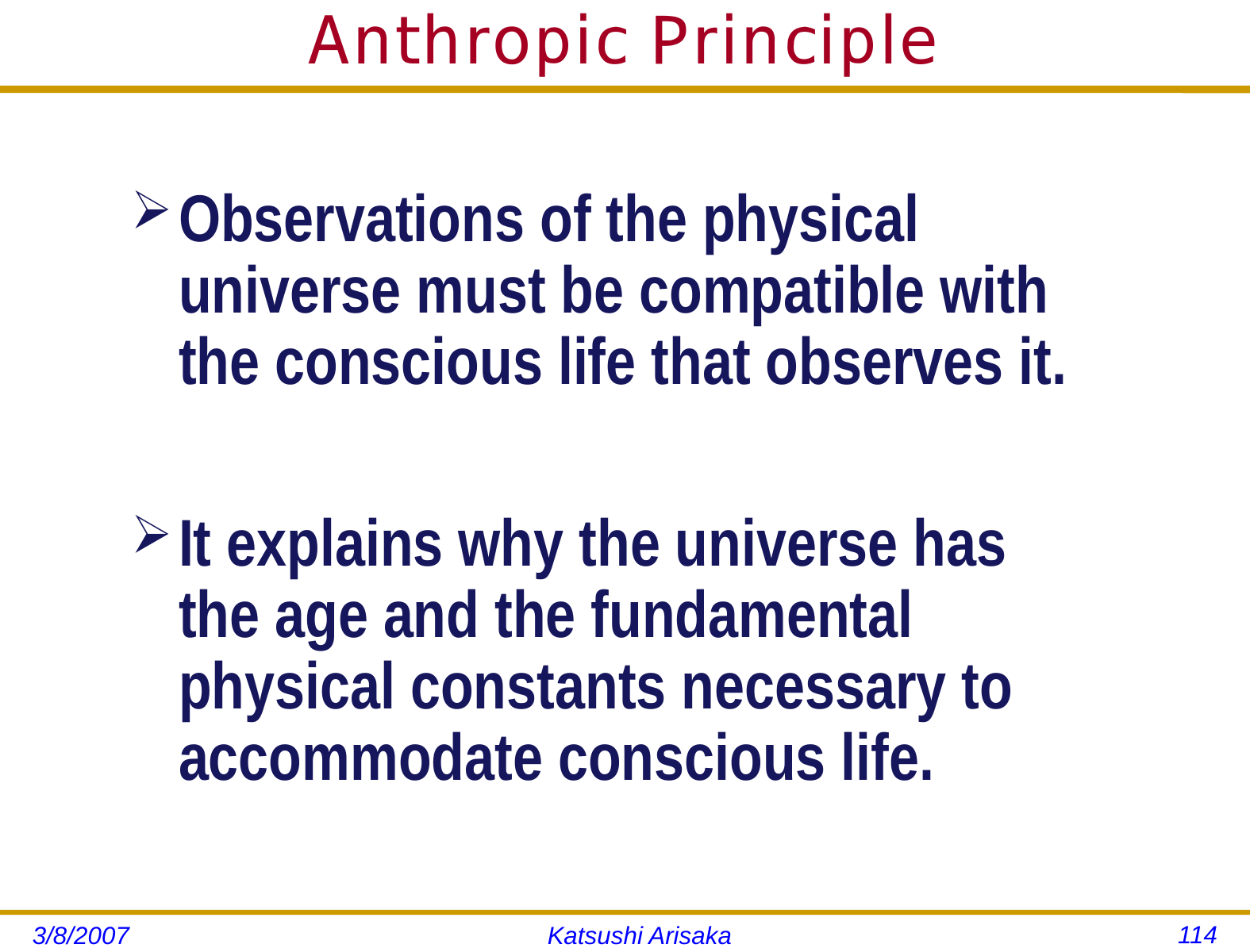

# Anthropic Principle
Observations of the physical universe must be compatible with the conscious life that observes it.

It explains why the universe has the age and the fundamental physical constants necessary to accommodate conscious life.

114
3/8/2007
Katsushi Arisaka